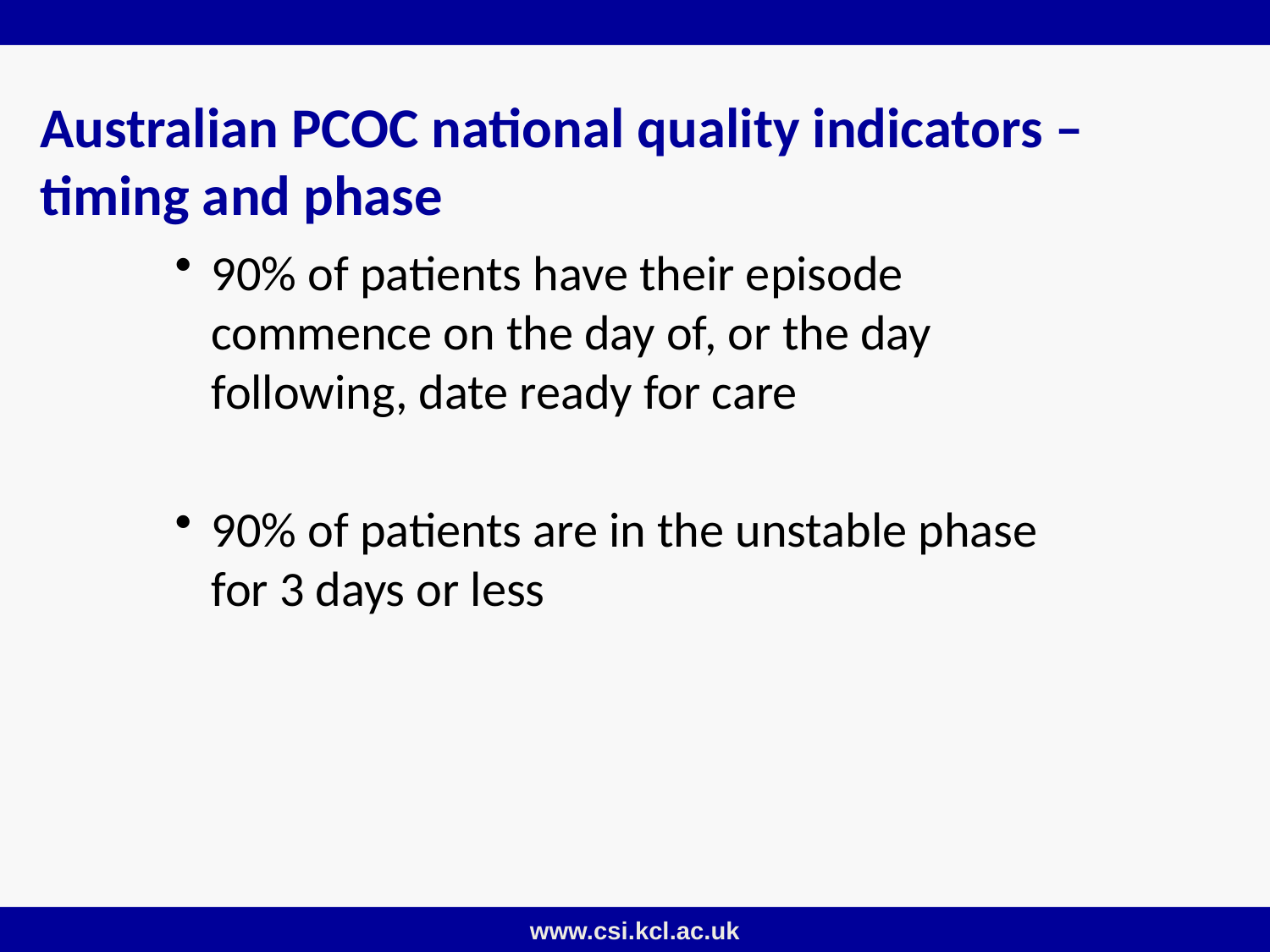

# Australian PCOC national quality indicators – timing and phase
90% of patients have their episode commence on the day of, or the day following, date ready for care

90% of patients are in the unstable phase for 3 days or less